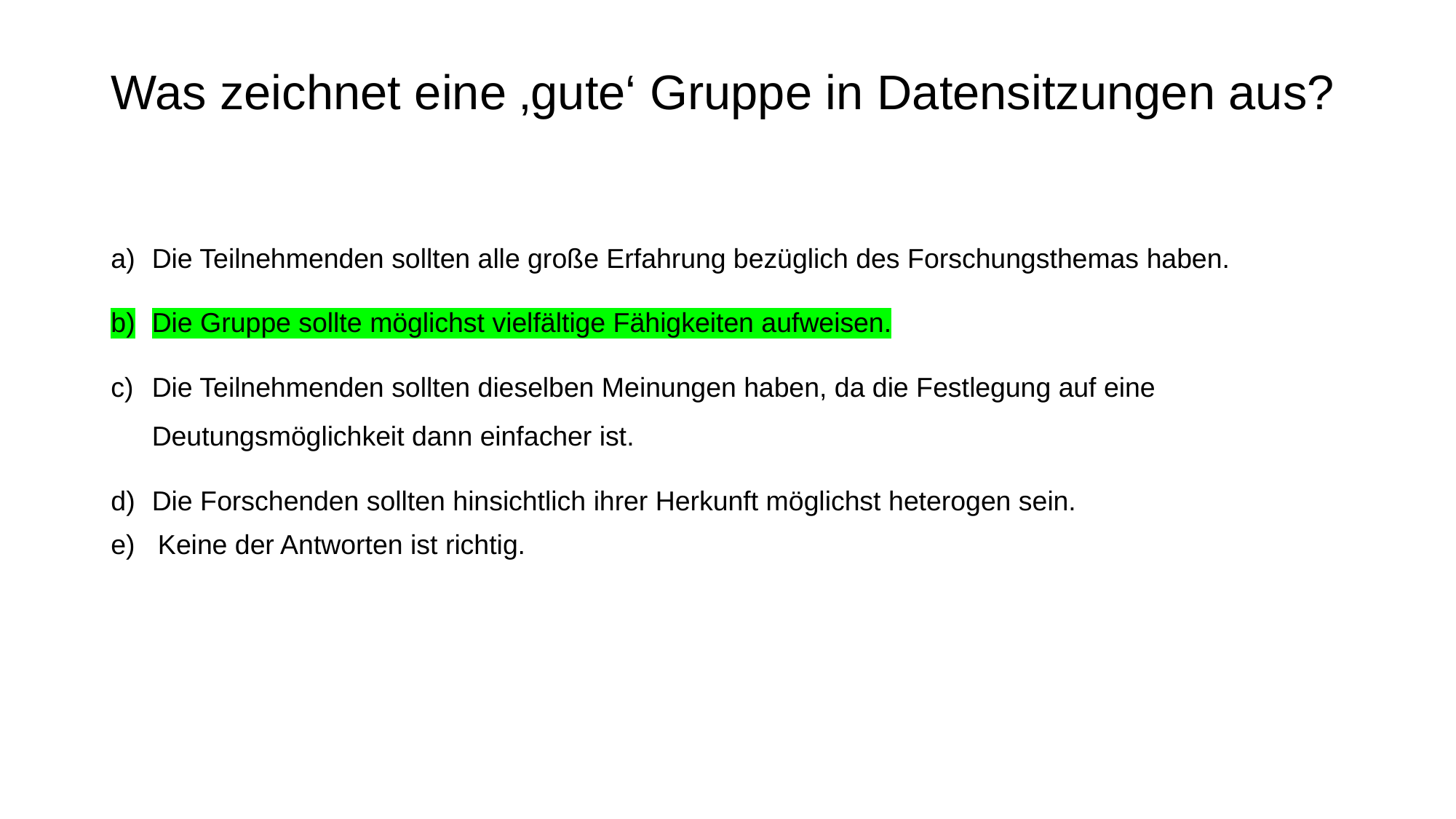

# Was zeichnet eine ‚gute‘ Gruppe in Datensitzungen aus?
Die Teilnehmenden sollten alle große Erfahrung bezüglich des Forschungsthemas haben.
Die Gruppe sollte möglichst vielfältige Fähigkeiten aufweisen.
Die Teilnehmenden sollten dieselben Meinungen haben, da die Festlegung auf eine Deutungsmöglichkeit dann einfacher ist.
Die Forschenden sollten hinsichtlich ihrer Herkunft möglichst heterogen sein.
e)   Keine der Antworten ist richtig.